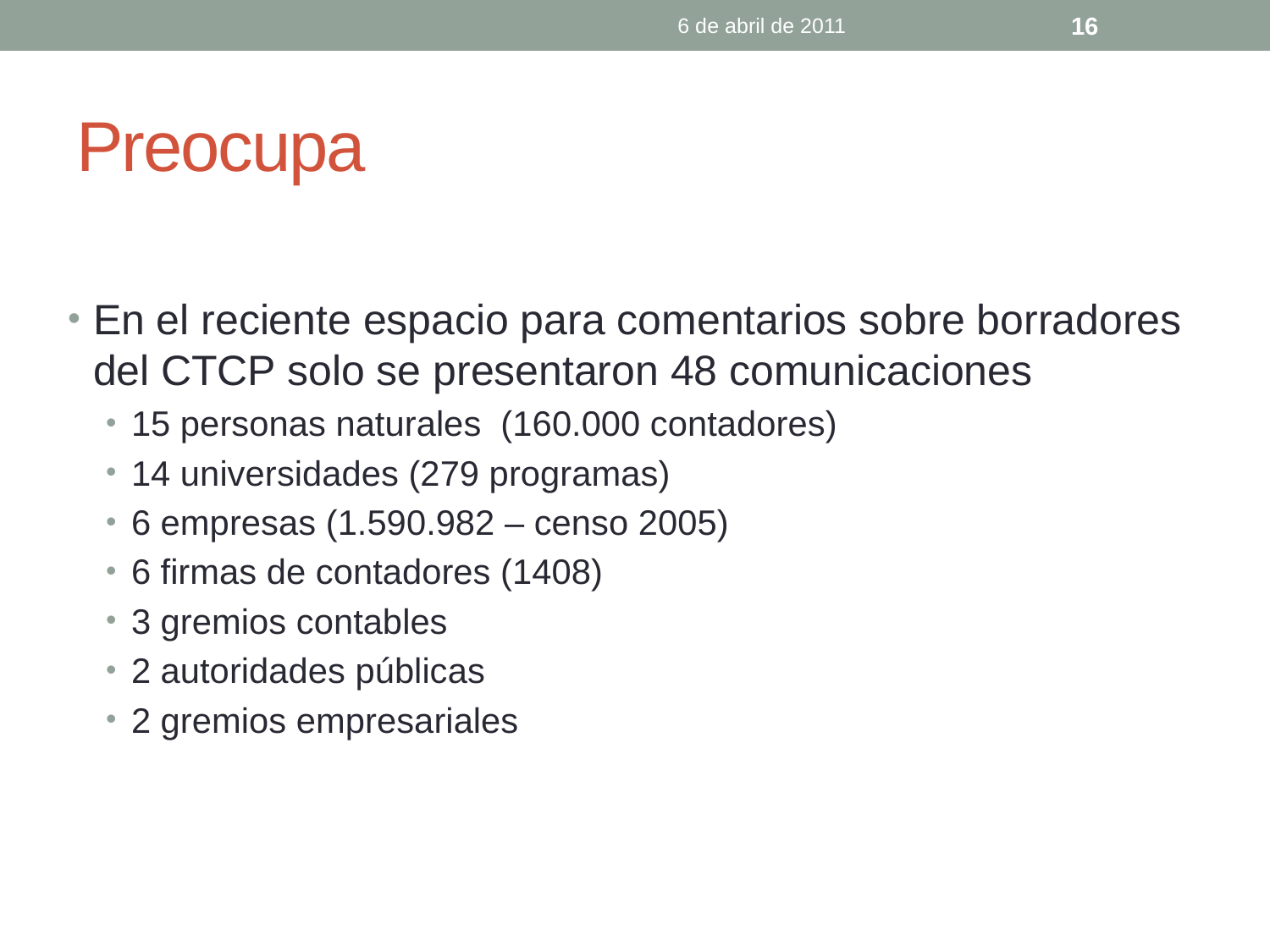

6 de abril de 2011
16
# Preocupa
En el reciente espacio para comentarios sobre borradores del CTCP solo se presentaron 48 comunicaciones
15 personas naturales  (160.000 contadores)
14 universidades (279 programas)
6 empresas (1.590.982 – censo 2005)
6 firmas de contadores (1408)
3 gremios contables
2 autoridades públicas
2 gremios empresariales